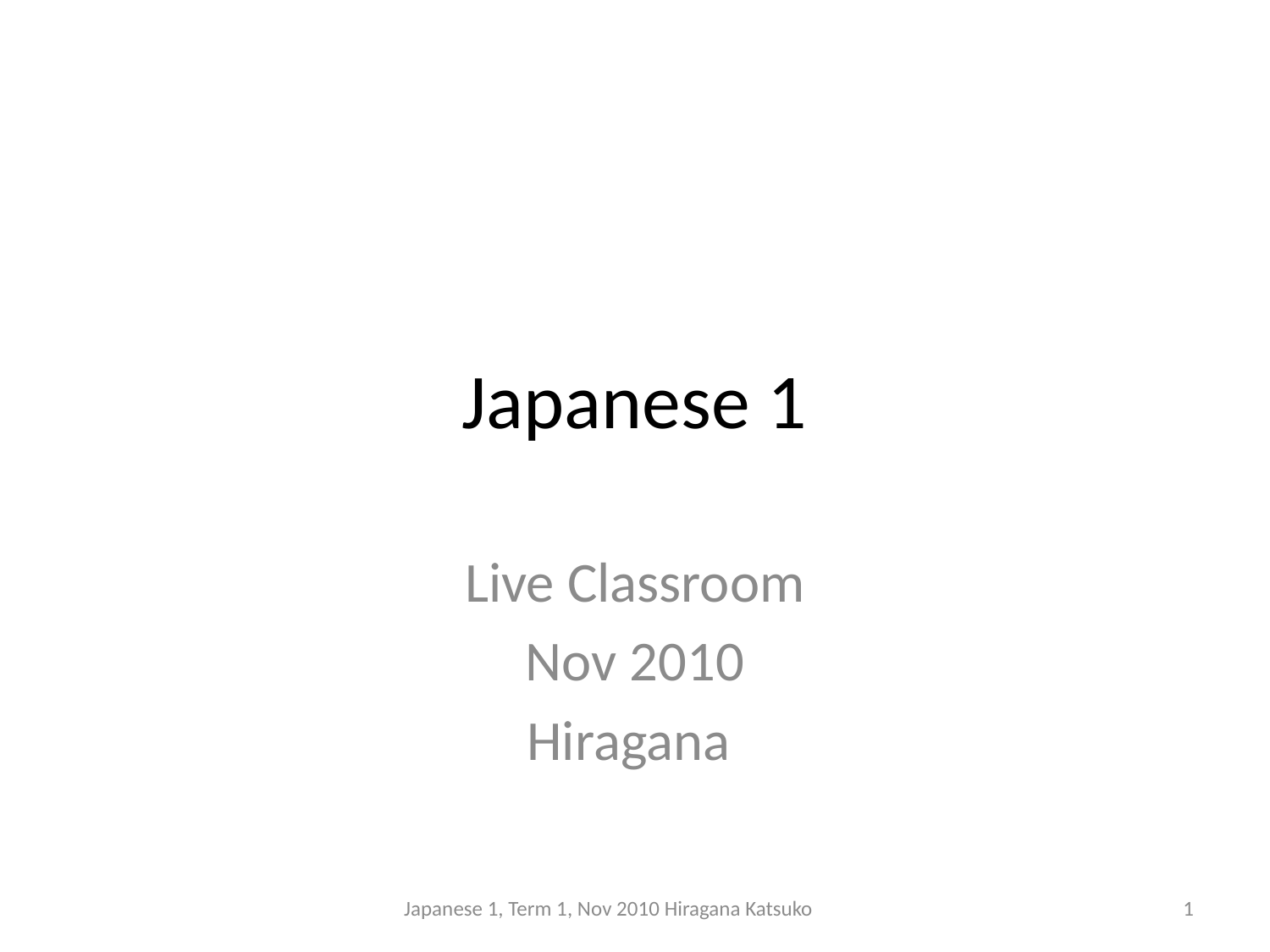

# Japanese 1
Live Classroom
Nov 2010
Hiragana
Japanese 1, Term 1, Nov 2010 Hiragana Katsuko
1